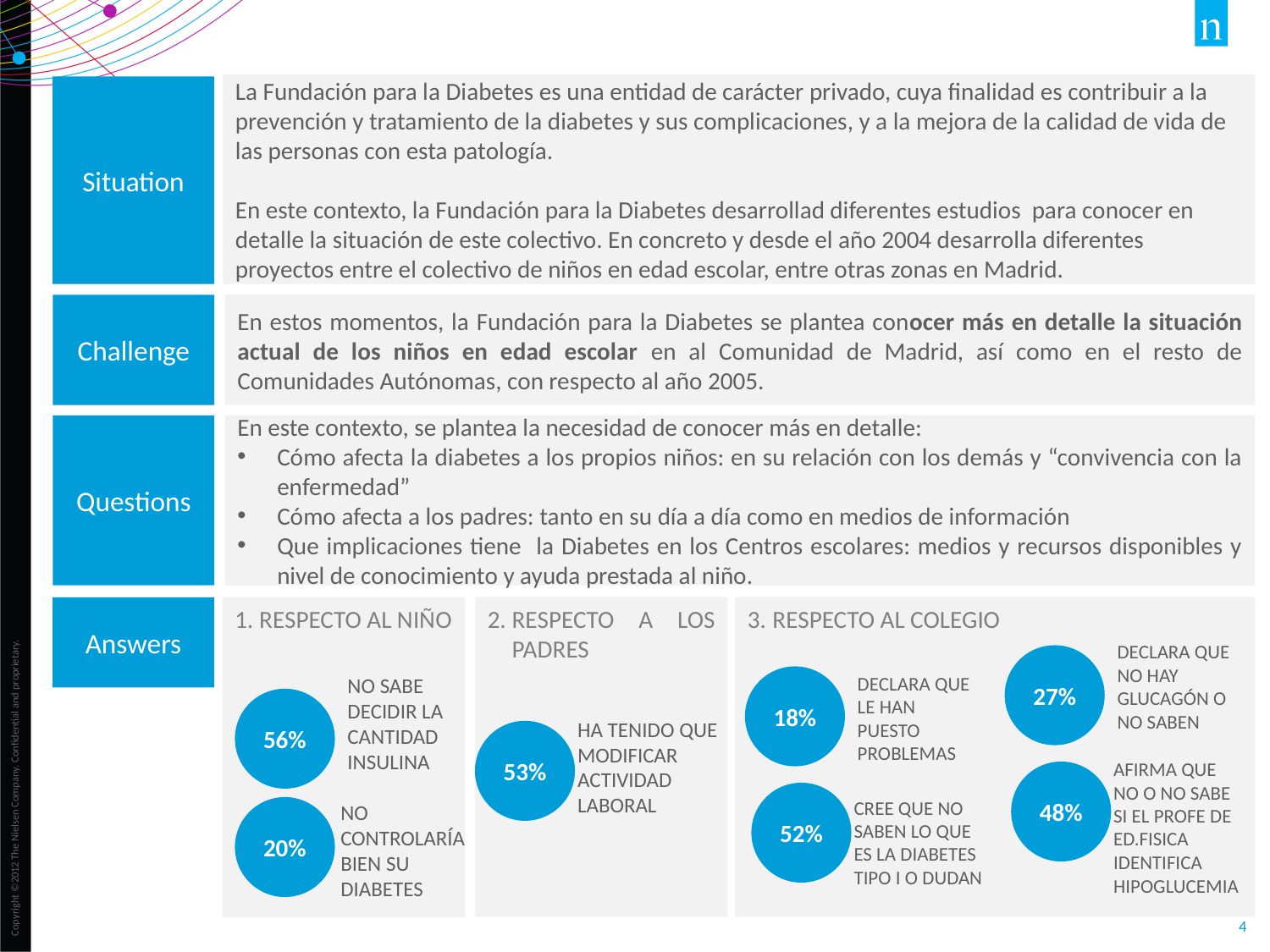

La Fundación para la Diabetes es una entidad de carácter privado, cuya finalidad es contribuir a la prevención y tratamiento de la diabetes y sus complicaciones, y a la mejora de la calidad de vida de las personas con esta patología.

En este contexto, la Fundación para la Diabetes desarrollad diferentes estudios  para conocer en detalle la situación de este colectivo. En concreto y desde el año 2004 desarrolla diferentes  proyectos entre el colectivo de niños en edad escolar, entre otras zonas en Madrid.
Situation
En estos momentos, la Fundación para la Diabetes se plantea conocer más en detalle la situación actual de los niños en edad escolar en al Comunidad de Madrid, así como en el resto de Comunidades Autónomas, con respecto al año 2005.
Challenge
En este contexto, se plantea la necesidad de conocer más en detalle:
Cómo afecta la diabetes a los propios niños: en su relación con los demás y “convivencia con la enfermedad”
Cómo afecta a los padres: tanto en su día a día como en medios de información
Que implicaciones tiene  la Diabetes en los Centros escolares: medios y recursos disponibles y nivel de conocimiento y ayuda prestada al niño.
Questions
RESPECTO A LOS PADRES

RESPECTO AL COLEGIO

Answers
RESPECTO AL NIÑO

DECLARA QUE NO HAY GLUCAGÓN O NO SABEN
27%
DECLARA QUE LE HAN PUESTO PROBLEMAS
NO SABE DECIDIR LA CANTIDAD INSULINA
18%
56%
HA TENIDO QUE MODIFICAR ACTIVIDAD LABORAL
53%
AFIRMA QUE NO O NO SABE SI EL PROFE DE ED.FISICA IDENTIFICA HIPOGLUCEMIA
48%
52%
CREE QUE NO SABEN LO QUE ES LA DIABETES TIPO I O DUDAN
NO CONTROLARÍA BIEN SU DIABETES
20%